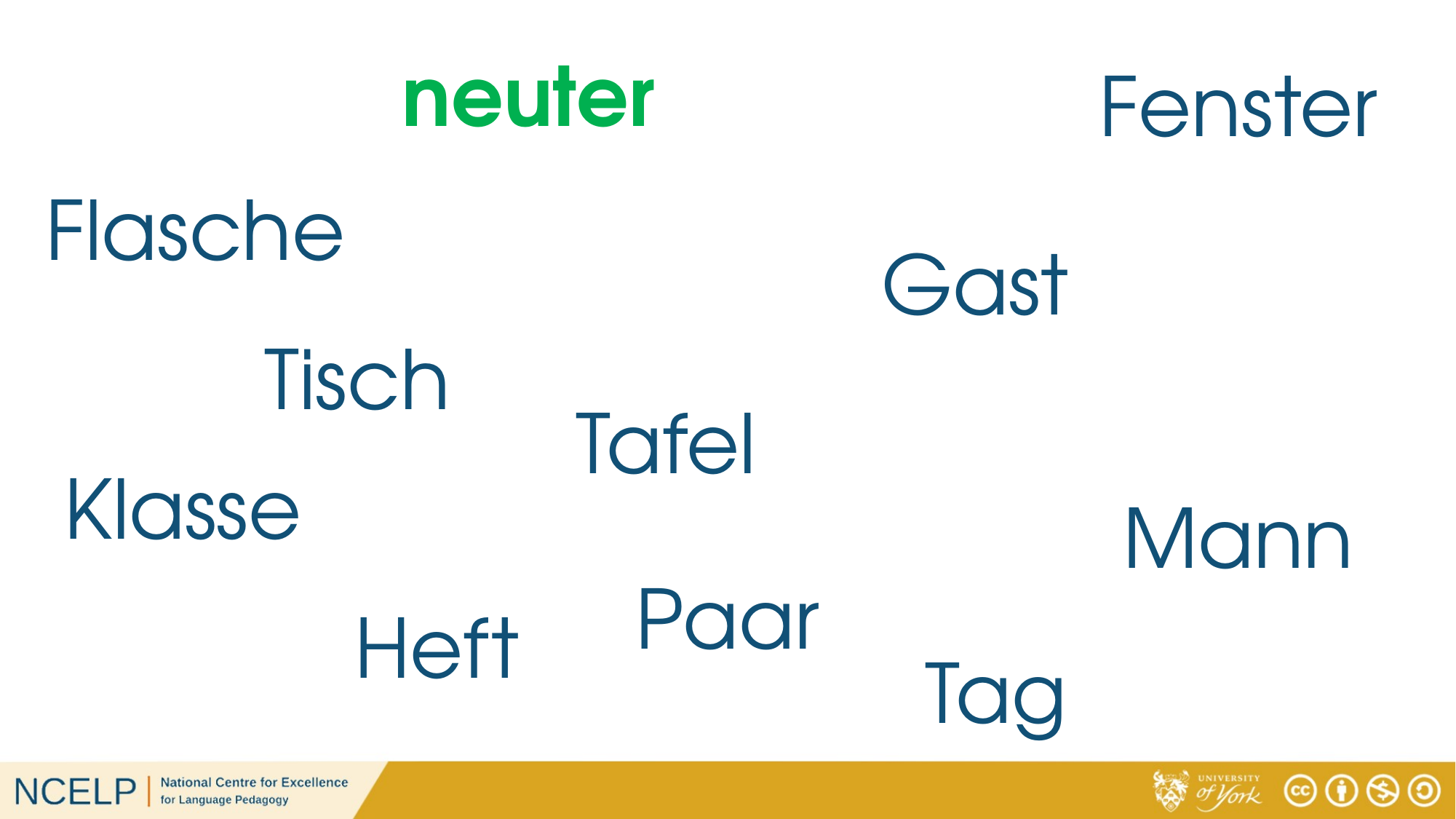

masculine
feminine
neuter
Fenster
Flasche
Gast
Tisch
Tafel
Klasse
Mann
Paar
Heft
Tag